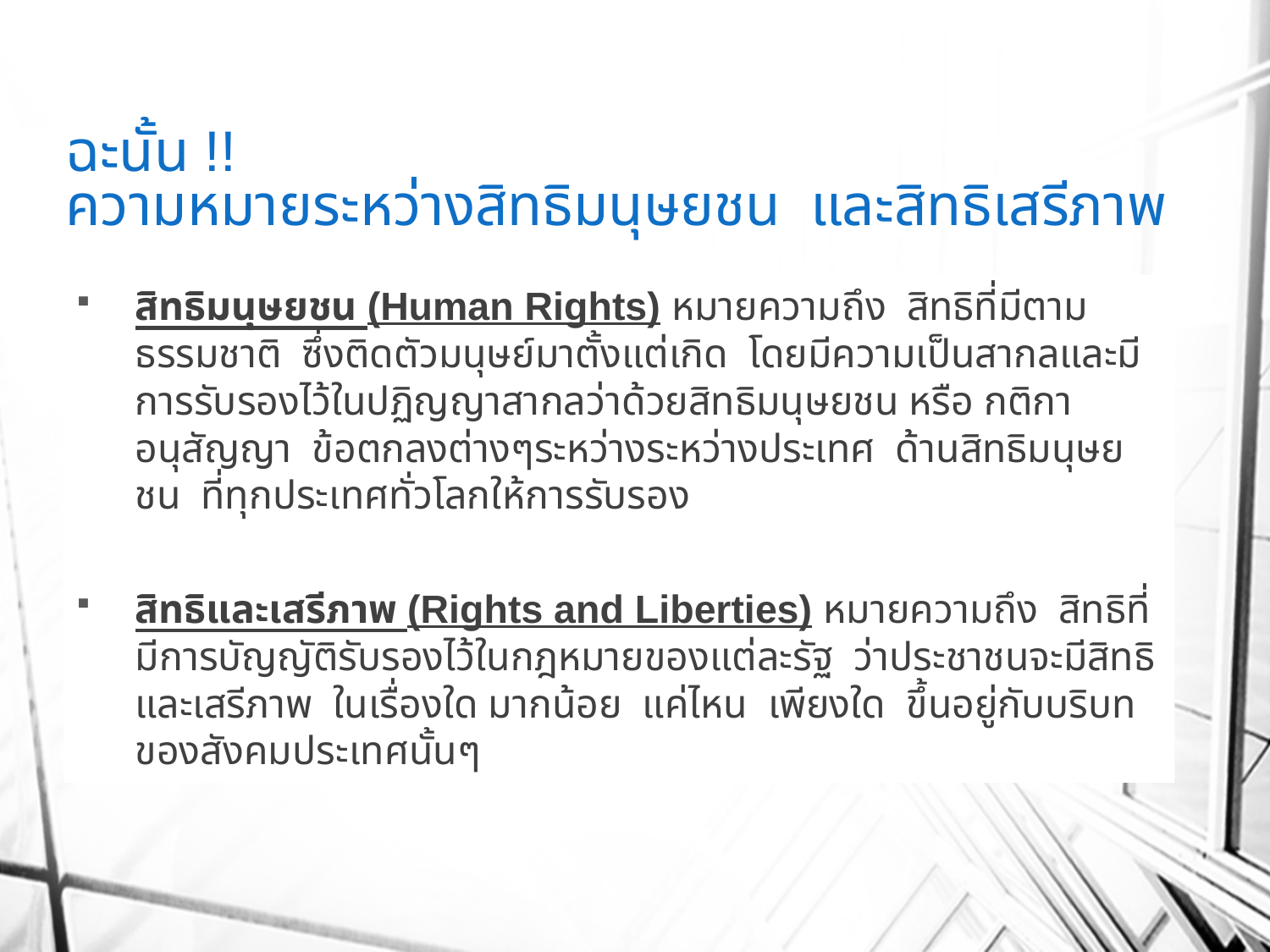

# ฉะนั้น !! ความหมายระหว่างสิทธิมนุษยชน  และสิทธิเสรีภาพ
สิทธิมนุษยชน (Human Rights) หมายความถึง  สิทธิที่มีตามธรรมชาติ  ซึ่งติดตัวมนุษย์มาตั้งแต่เกิด  โดยมีความเป็นสากลและมีการรับรองไว้ในปฏิญญาสากลว่าด้วยสิทธิมนุษยชน หรือ กติกา อนุสัญญา  ข้อตกลงต่างๆระหว่างระหว่างประเทศ  ด้านสิทธิมนุษยชน  ที่ทุกประเทศทั่วโลกให้การรับรอง

สิทธิและเสรีภาพ (Rights and Liberties) หมายความถึง  สิทธิที่มีการบัญญัติรับรองไว้ในกฎหมายของแต่ละรัฐ  ว่าประชาชนจะมีสิทธิและเสรีภาพ  ในเรื่องใด มากน้อย  แค่ไหน  เพียงใด  ขึ้นอยู่กับบริบทของสังคมประเทศนั้นๆ